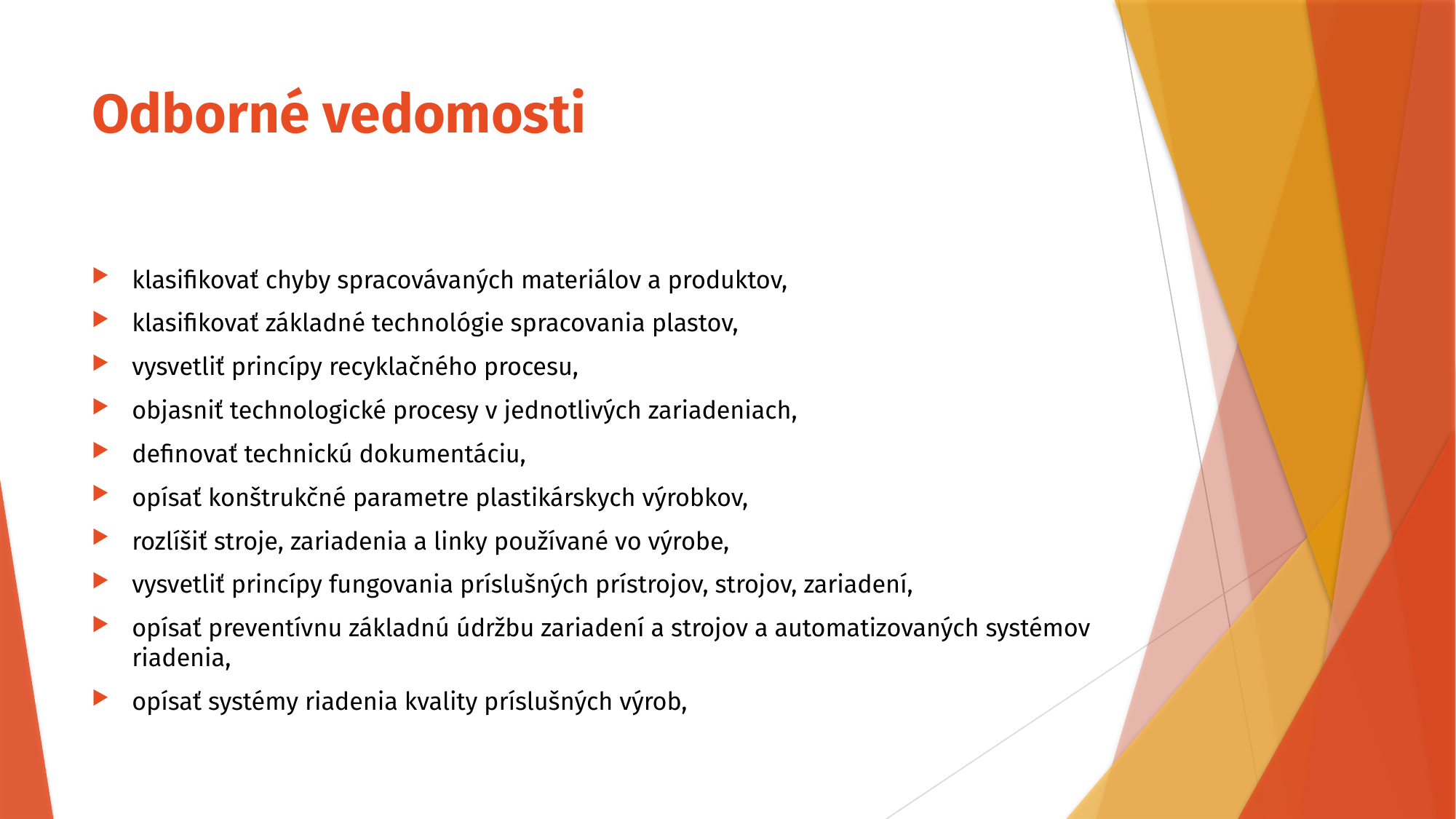

# Odborné vedomosti
klasifikovať chyby spracovávaných materiálov a produktov,
klasifikovať základné technológie spracovania plastov,
vysvetliť princípy recyklačného procesu,
objasniť technologické procesy v jednotlivých zariadeniach,
definovať technickú dokumentáciu,
opísať konštrukčné parametre plastikárskych výrobkov,
rozlíšiť stroje, zariadenia a linky používané vo výrobe,
vysvetliť princípy fungovania príslušných prístrojov, strojov, zariadení,
opísať preventívnu základnú údržbu zariadení a strojov a automatizovaných systémov riadenia,
opísať systémy riadenia kvality príslušných výrob,